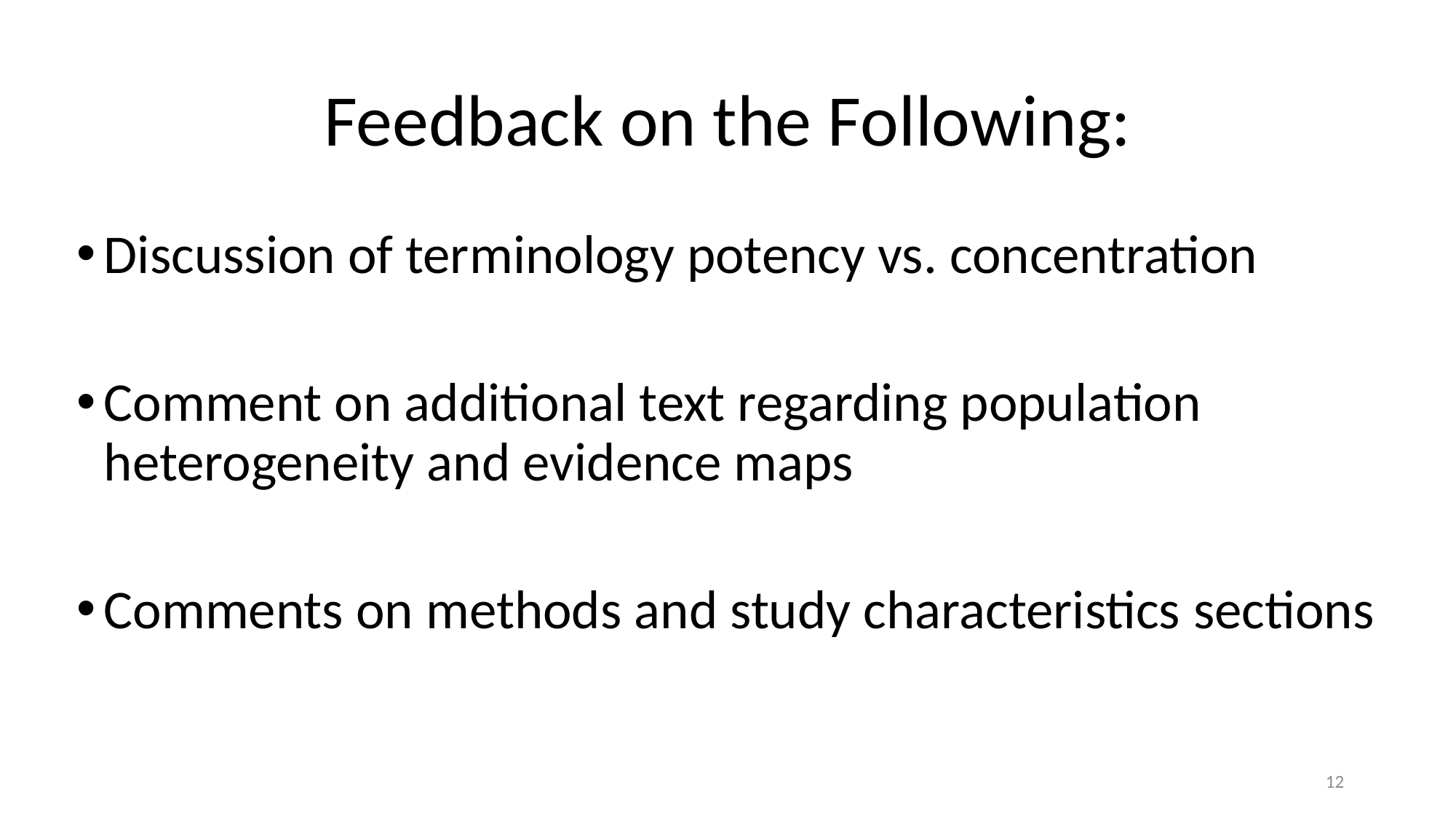

# Feedback on the Following:
Discussion of terminology potency vs. concentration

Comment on additional text regarding population heterogeneity and evidence maps

Comments on methods and study characteristics sections

12